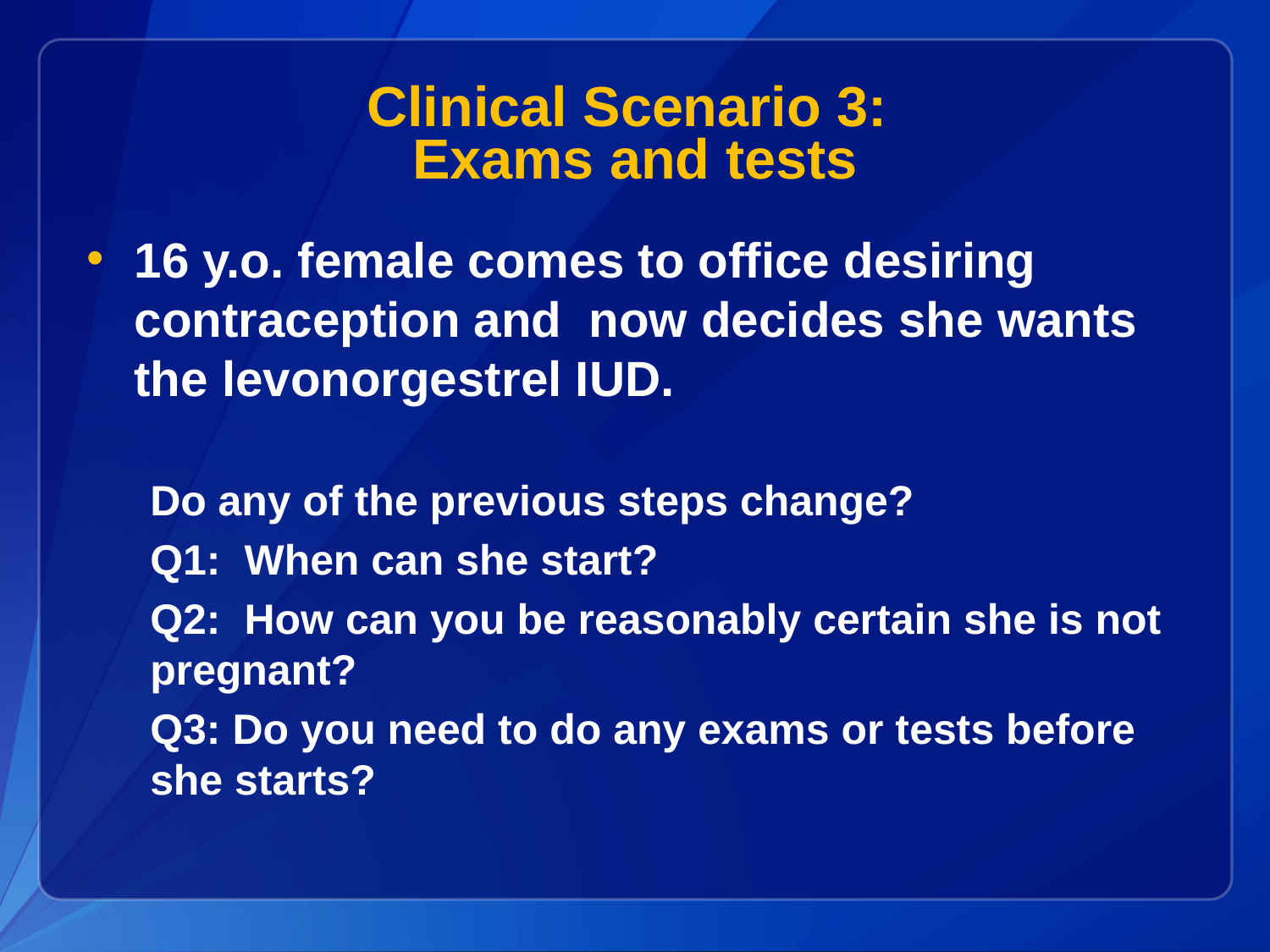

# Clinical Scenario 3: Exams and tests
16 y.o. female comes to office desiring contraception and  now decides she wants the levonorgestrel IUD.

Do any of the previous steps change?
Q1:  When can she start?
Q2:  How can you be reasonably certain she is not pregnant?
Q3: Do you need to do any exams or tests before she starts?